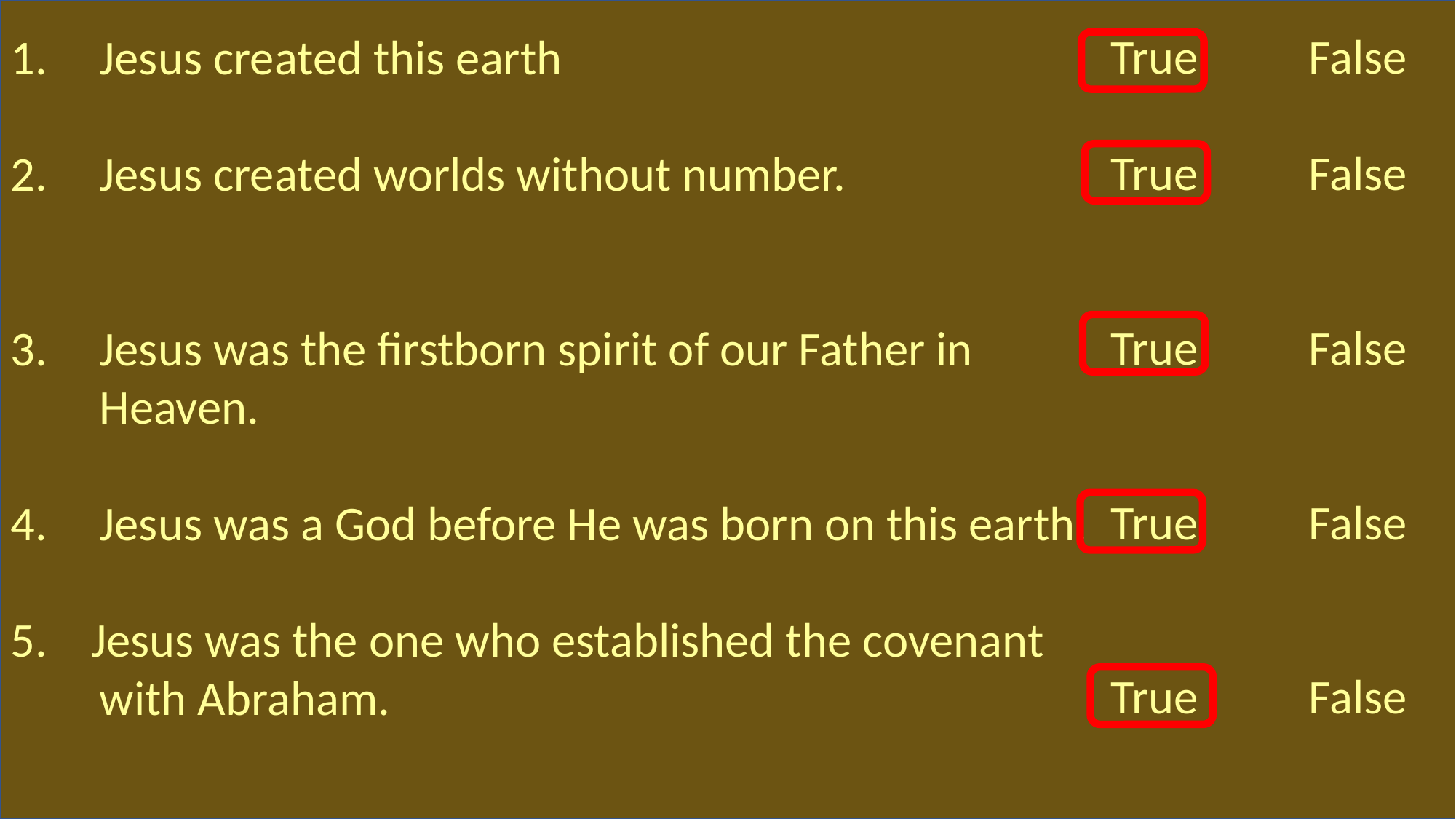

True		False

True		False

True		False

True		False

True		False

Jesus created this earth

Jesus created worlds without number.

Jesus was the firstborn spirit of our Father in Heaven.

Jesus was a God before He was born on this earth.

5.    Jesus was the one who established the covenant with Abraham.